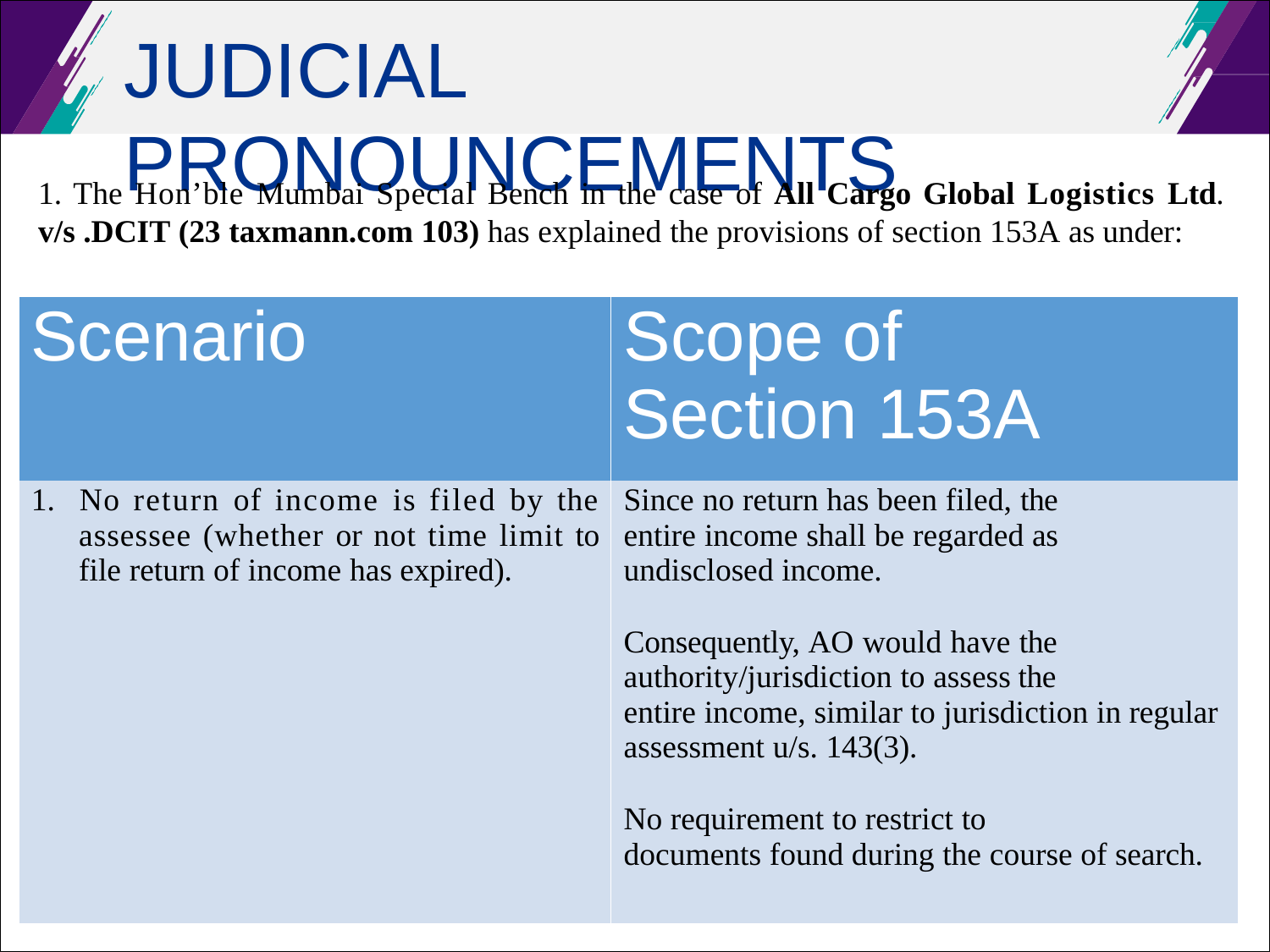

# JUDICIAL PRONOUNCEMENTS

1. The Hon’ble Mumbai Special Bench in the case of All Cargo Global Logistics Ltd. v/s .DCIT (23 taxmann.com 103) has explained the provisions of section 153A as under:
| Scenario | Scope of Section 153A |
| --- | --- |
| 1. No return of income is filed by the assessee (whether or not time limit to file return of income has expired). | Since no return has been filed, the entire income shall be regarded as undisclosed income. Consequently, AO would have the authority/jurisdiction to assess the entire income, similar to jurisdiction in regular assessment u/s. 143(3). No requirement to restrict to documents found during the course of search. |